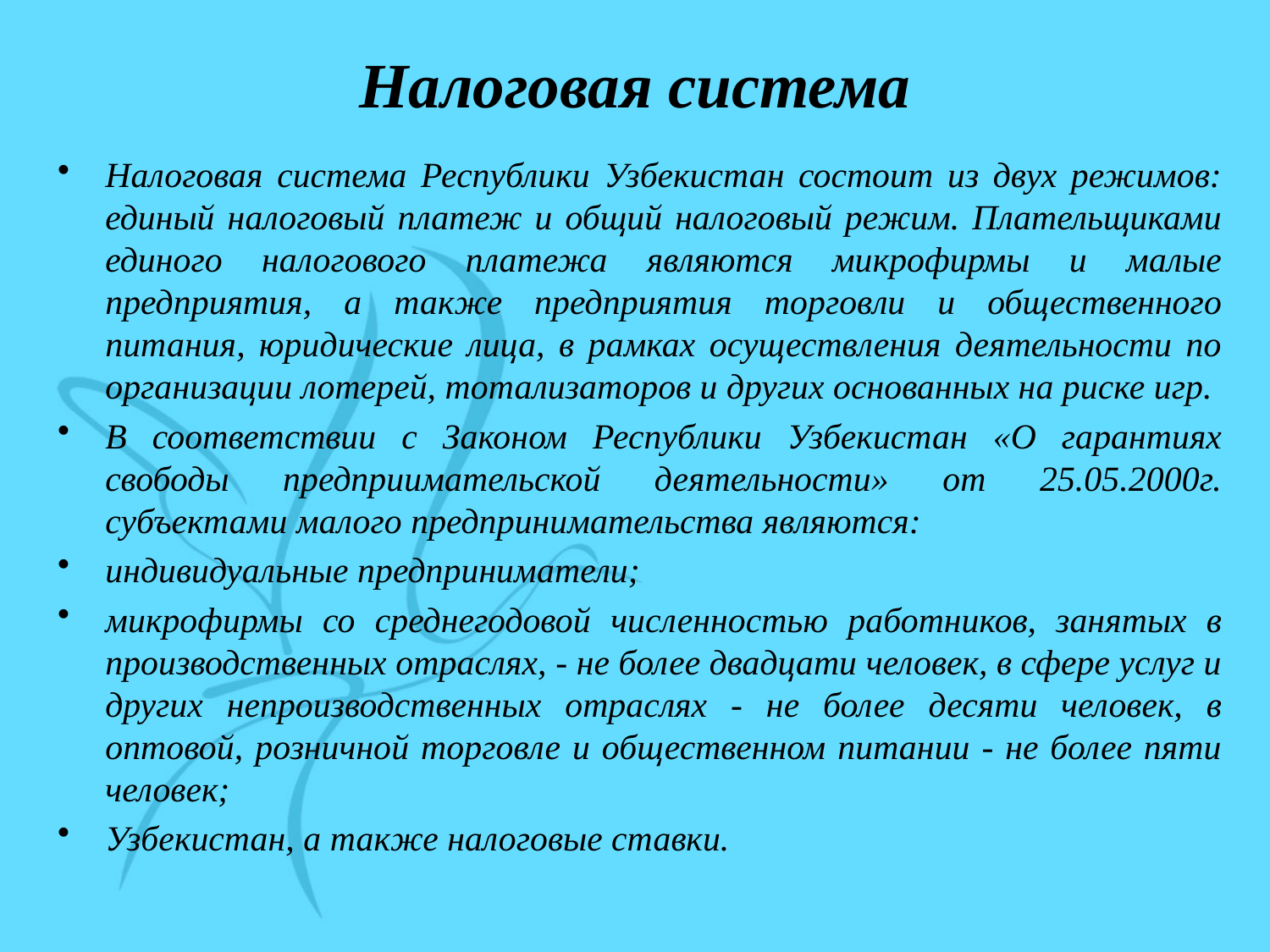

# Налоговая система
Налоговая система Республики Узбекистан состоит из двух режимов: единый налоговый платеж и общий налоговый режим. Плательщиками единого налогового платежа являются микрофирмы и малые предприятия, а также предприятия торговли и общественного питания, юридические лица, в рамках осуществления деятельности по организации лотерей, тотализаторов и других основанных на риске игр.
В соответствии с Законом Республики Узбекистан «О гарантиях свободы предприимательской деятельности» от 25.05.2000г. субъектами малого предпринимательства являются:
индивидуальные предприниматели;
микрофирмы со среднегодовой численностью работников, занятых в производственных отраслях, - не более двадцати человек, в сфере услуг и других непроизводственных отраслях - не более десяти человек, в оптовой, розничной торговле и общественном питании - не более пяти человек;
Узбекистан, а также налоговые ставки.